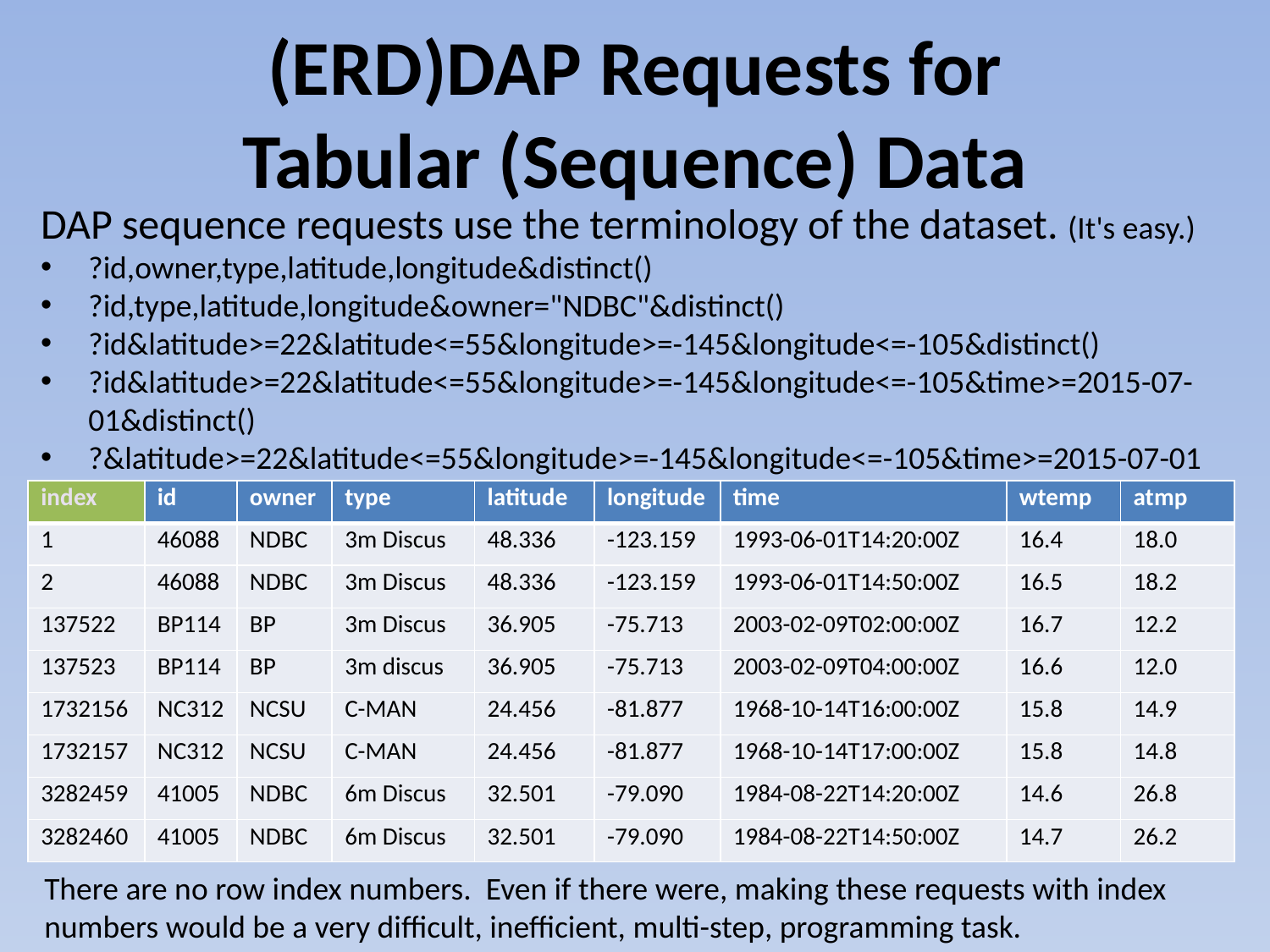

# (ERD)DAP Requests for Tabular (Sequence) Data
DAP sequence requests use the terminology of the dataset. (It's easy.)
?id,owner,type,latitude,longitude&distinct()
?id,type,latitude,longitude&owner="NDBC"&distinct()
?id&latitude>=22&latitude<=55&longitude>=-145&longitude<=-105&distinct()
?id&latitude>=22&latitude<=55&longitude>=-145&longitude<=-105&time>=2015-07-01&distinct()
?&latitude>=22&latitude<=55&longitude>=-145&longitude<=-105&time>=2015-07-01
| index | id | owner | type | latitude | longitude | time | wtemp | atmp |
| --- | --- | --- | --- | --- | --- | --- | --- | --- |
| 1 | 46088 | NDBC | 3m Discus | 48.336 | -123.159 | 1993-06-01T14:20:00Z | 16.4 | 18.0 |
| 2 | 46088 | NDBC | 3m Discus | 48.336 | -123.159 | 1993-06-01T14:50:00Z | 16.5 | 18.2 |
| 137522 | BP114 | BP | 3m Discus | 36.905 | -75.713 | 2003-02-09T02:00:00Z | 16.7 | 12.2 |
| 137523 | BP114 | BP | 3m discus | 36.905 | -75.713 | 2003-02-09T04:00:00Z | 16.6 | 12.0 |
| 1732156 | NC312 | NCSU | C-MAN | 24.456 | -81.877 | 1968-10-14T16:00:00Z | 15.8 | 14.9 |
| 1732157 | NC312 | NCSU | C-MAN | 24.456 | -81.877 | 1968-10-14T17:00:00Z | 15.8 | 14.8 |
| 3282459 | 41005 | NDBC | 6m Discus | 32.501 | -79.090 | 1984-08-22T14:20:00Z | 14.6 | 26.8 |
| 3282460 | 41005 | NDBC | 6m Discus | 32.501 | -79.090 | 1984-08-22T14:50:00Z | 14.7 | 26.2 |
There are no row index numbers.  Even if there were, making these requests with index numbers would be a very difficult, inefficient, multi-step, programming task.